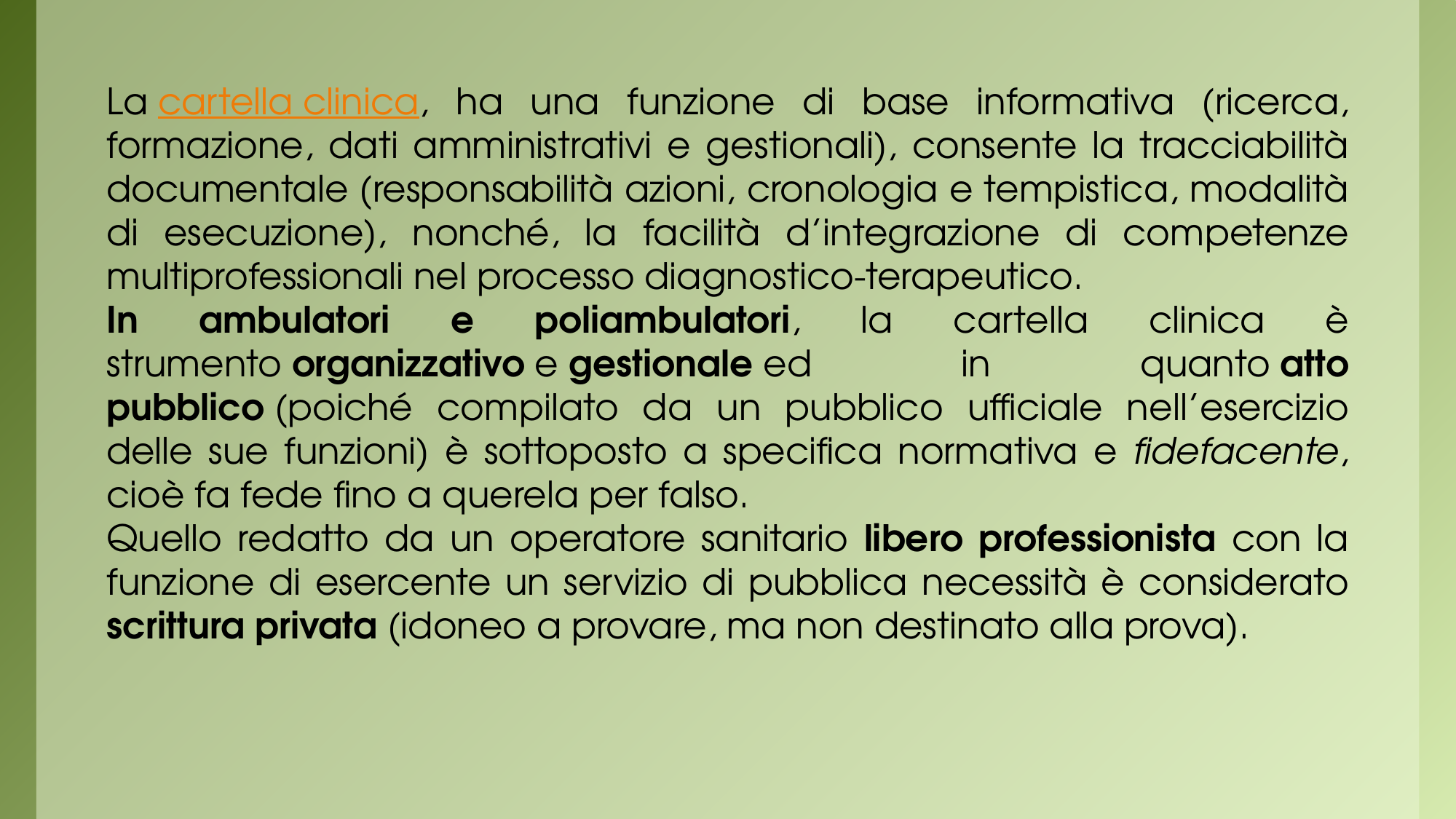

La cartella clinica, ha una funzione di base informativa (ricerca, formazione, dati amministrativi e gestionali), consente la tracciabilità documentale (responsabilità azioni, cronologia e tempistica, modalità di esecuzione), nonché, la facilità d’integrazione di competenze multiprofessionali nel processo diagnostico-terapeutico.
In ambulatori e poliambulatori, la cartella clinica è strumento organizzativo e gestionale ed in quanto atto pubblico (poiché compilato da un pubblico ufficiale nell’esercizio delle sue funzioni) è sottoposto a specifica normativa e fidefacente, cioè fa fede fino a querela per falso.
Quello redatto da un operatore sanitario libero professionista con la funzione di esercente un servizio di pubblica necessità è considerato scrittura privata (idoneo a provare, ma non destinato alla prova).